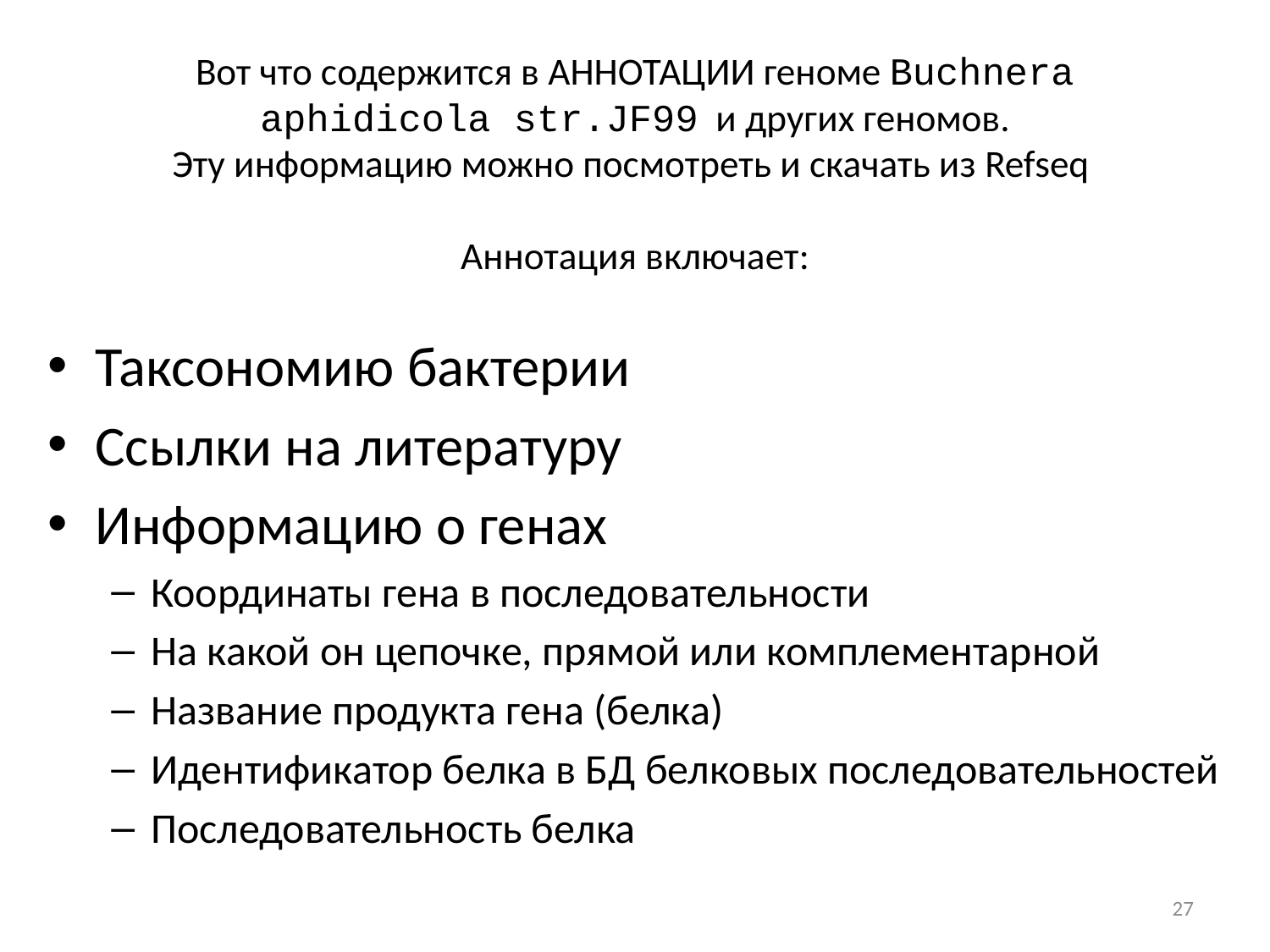

# Вот что содержится в АННОТАЦИИ геноме Buchnera aphidicola str.JF99  и других геномов. Эту информацию можно посмотреть и скачать из Refseq Аннотация включает:
Таксономию бактерии
Ссылки на литературу
Информацию о генах
Координаты гена в последовательности
На какой он цепочке, прямой или комплементарной
Название продукта гена (белка)
Идентификатор белка в БД белковых последовательностей
Последовательность белка
27